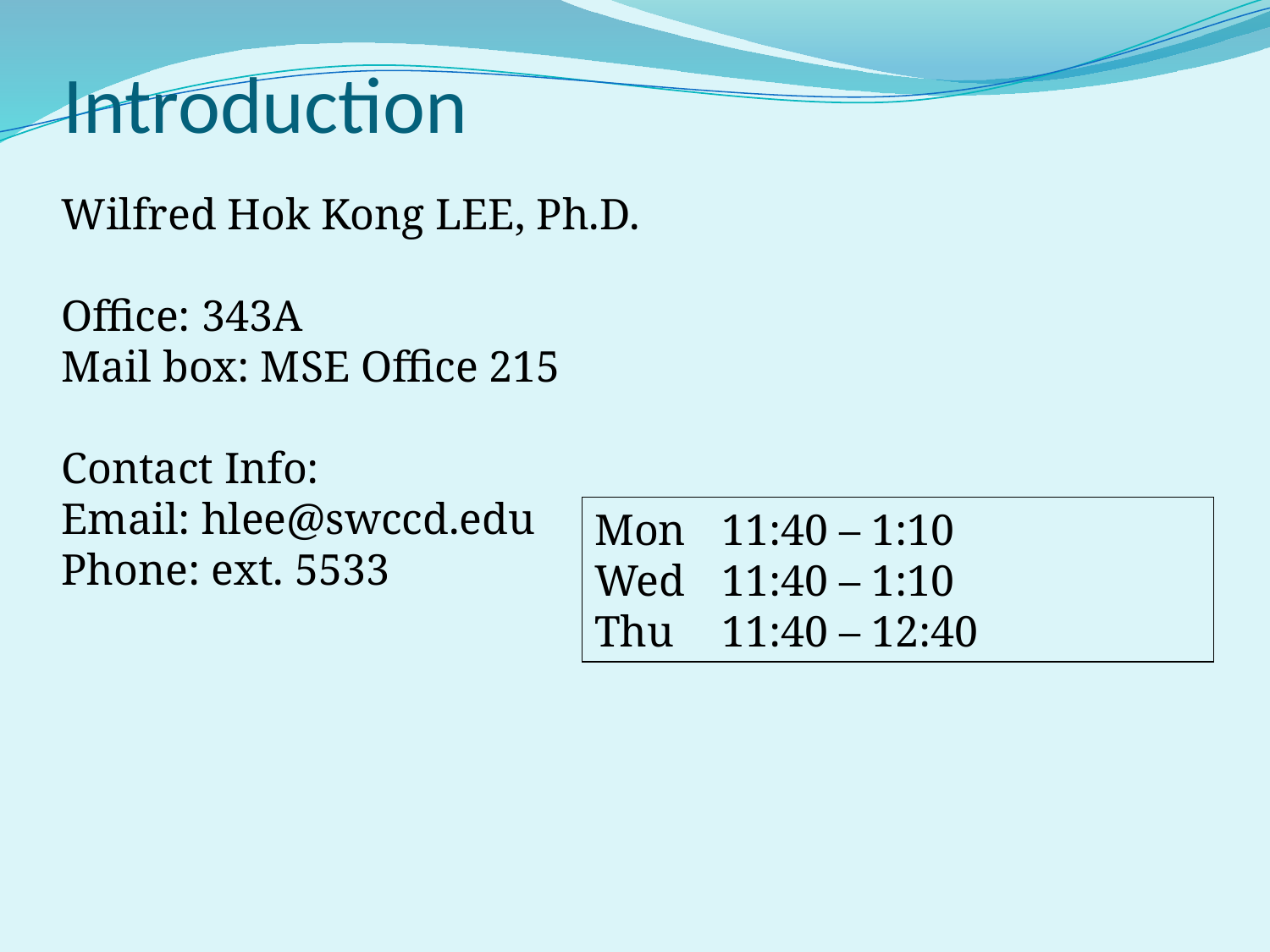

# Introduction
Wilfred Hok Kong LEE, Ph.D.

Office: 343A
Mail box: MSE Office 215

Contact Info:
Email: hlee@swccd.edu
Phone: ext. 5533

Mon 	11:40 – 1:10
Wed	11:40 – 1:10
Thu 	11:40 – 12:40